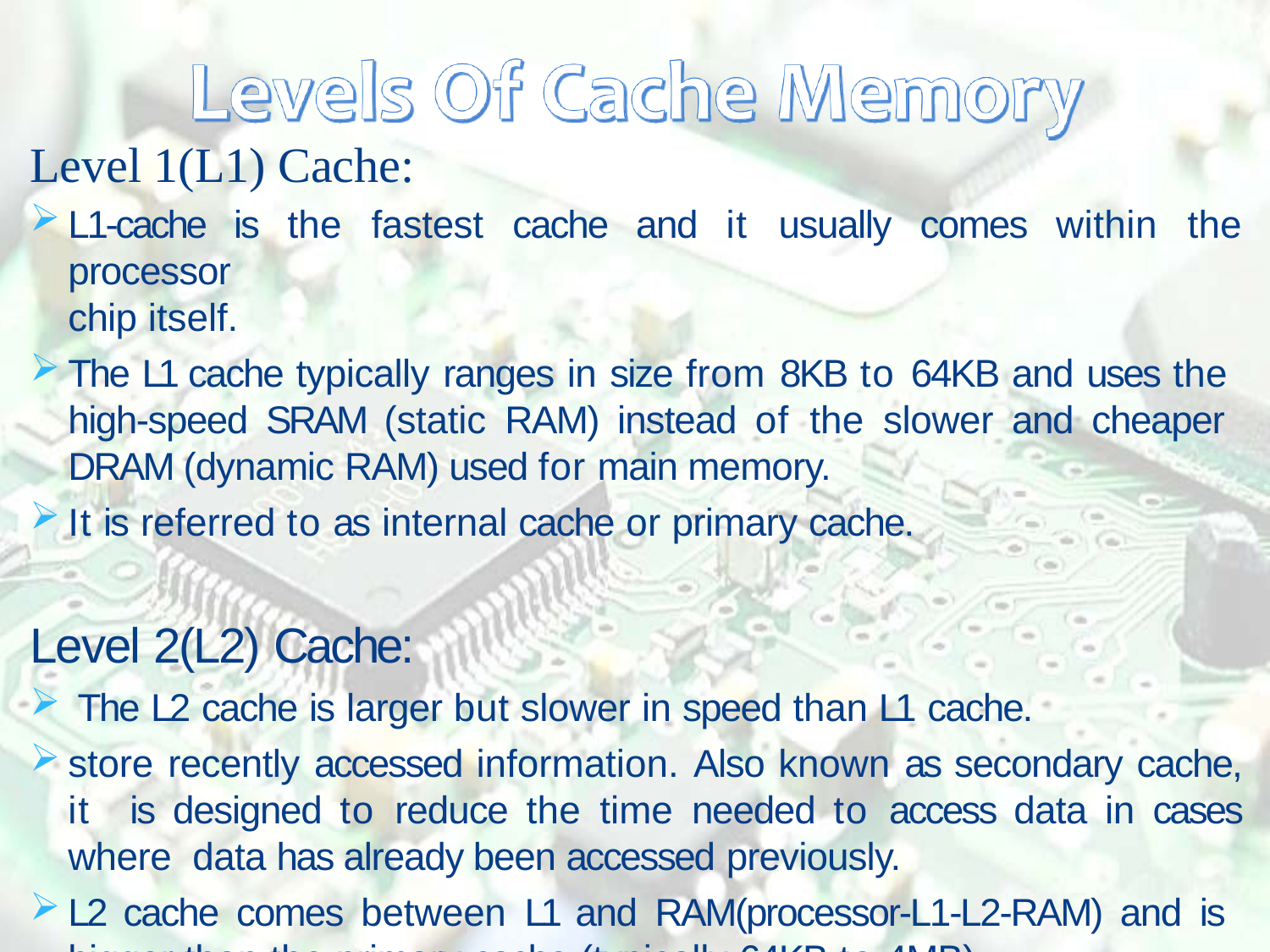

# Level 1(L1) Cache:
L1-cache is the fastest cache and it usually comes within the processor
chip itself.
The L1 cache typically ranges in size from 8KB to 64KB and uses the  high-speed SRAM (static RAM) instead of the slower and cheaper  DRAM (dynamic RAM) used for main memory.
It is referred to as internal cache or primary cache.

Level 2(L2) Cache:
The L2 cache is larger but slower in speed than L1 cache.
store recently accessed information. Also known as secondary cache, it  is designed to reduce the time needed to access data in cases where  data has already been accessed previously.
L2 cache comes between L1 and RAM(processor-L1-L2-RAM) and is  bigger than the primary cache (typically 64KB to 4MB).